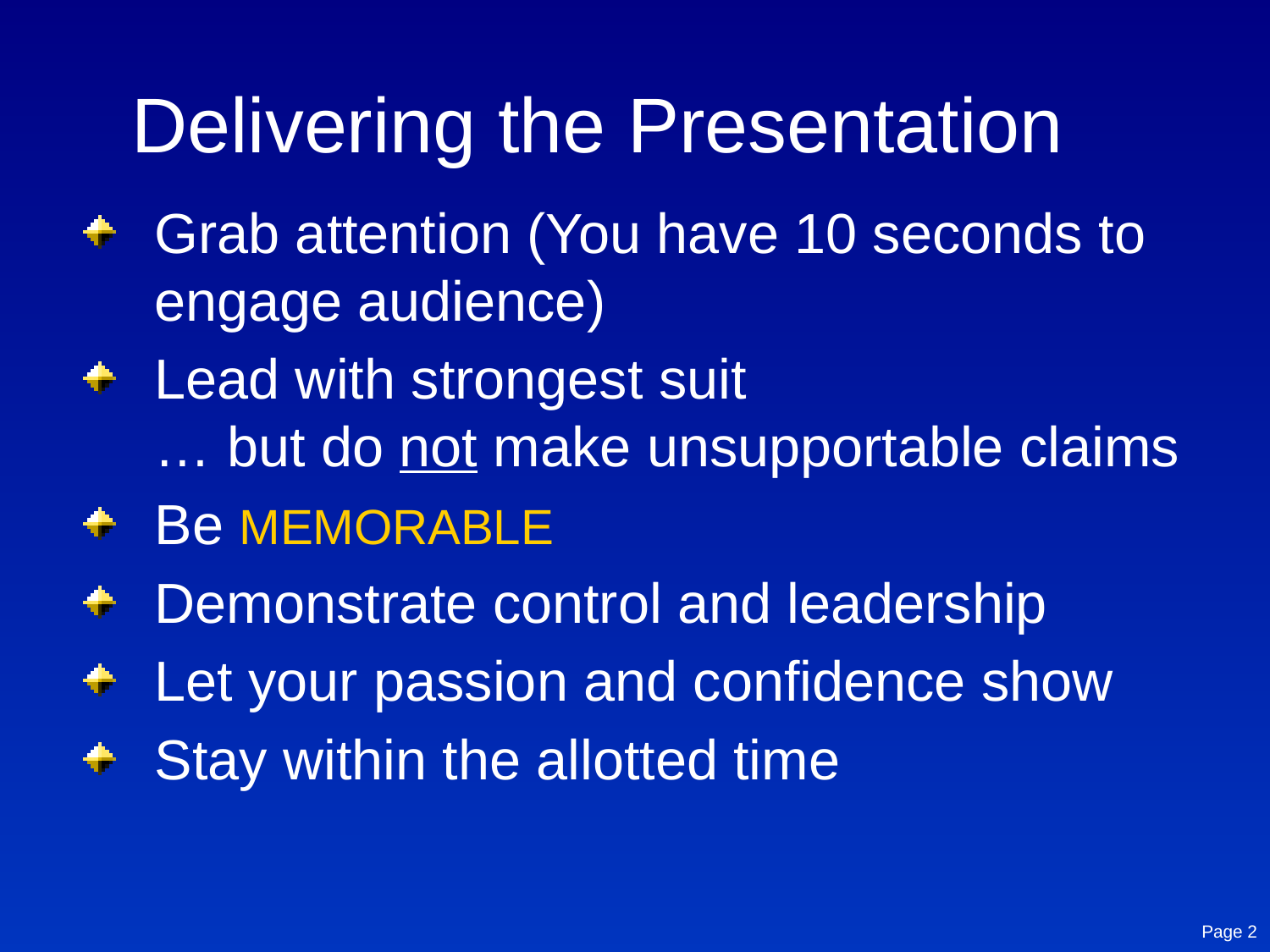

# Delivering the Presentation
Grab attention (You have 10 seconds to engage audience)
Lead with strongest suit
     … but do not make unsupportable claims
Be MEMORABLE
Demonstrate control and leadership
Let your passion and confidence show
Stay within the allotted time

Page 2